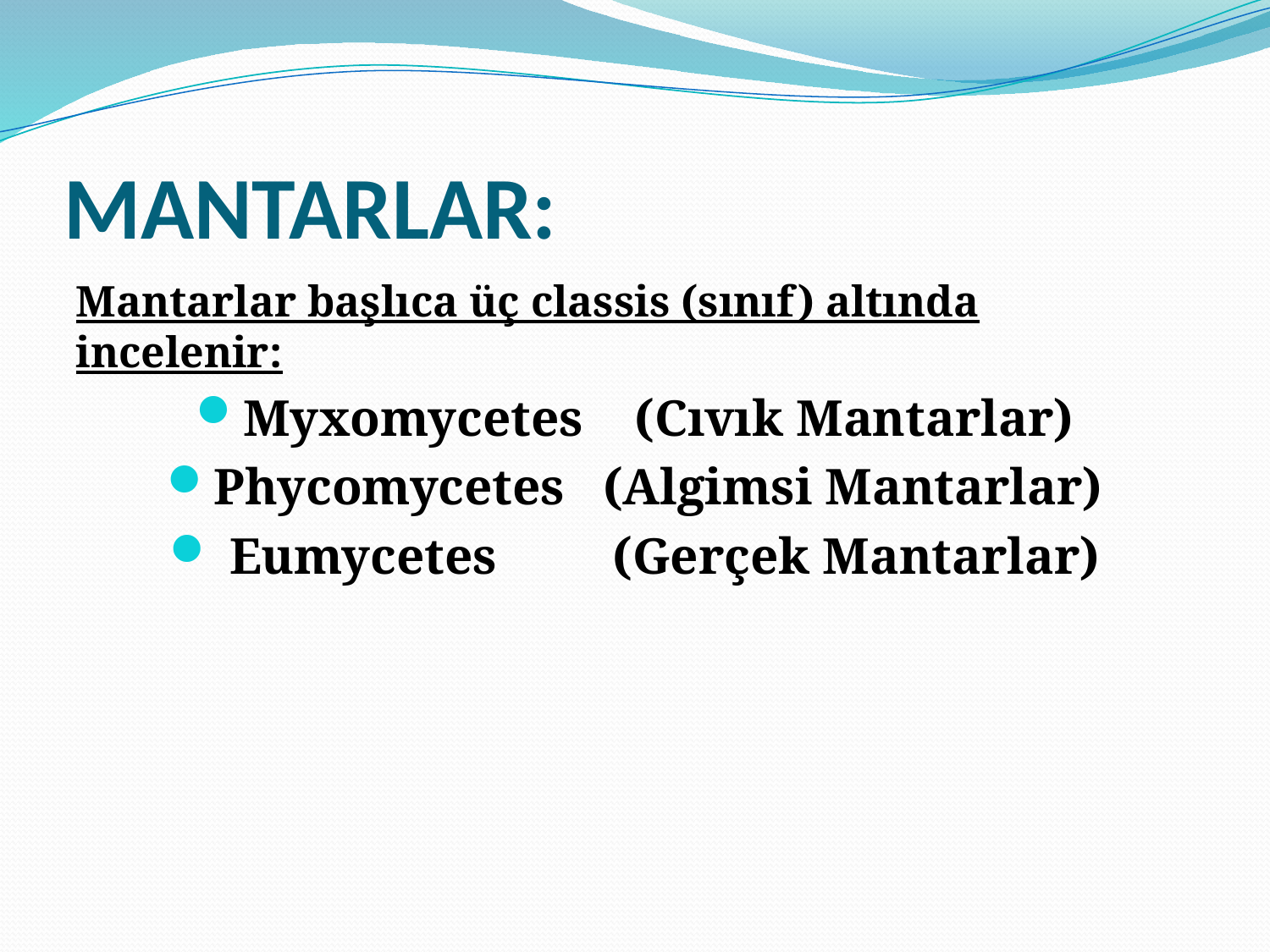

MANTARLAR:
Mantarlar başlıca üç classis (sınıf) altında incelenir:
Myxomycetes    (Cıvık Mantarlar)
Phycomycetes   (Algimsi Mantarlar)
 Eumycetes         (Gerçek Mantarlar)